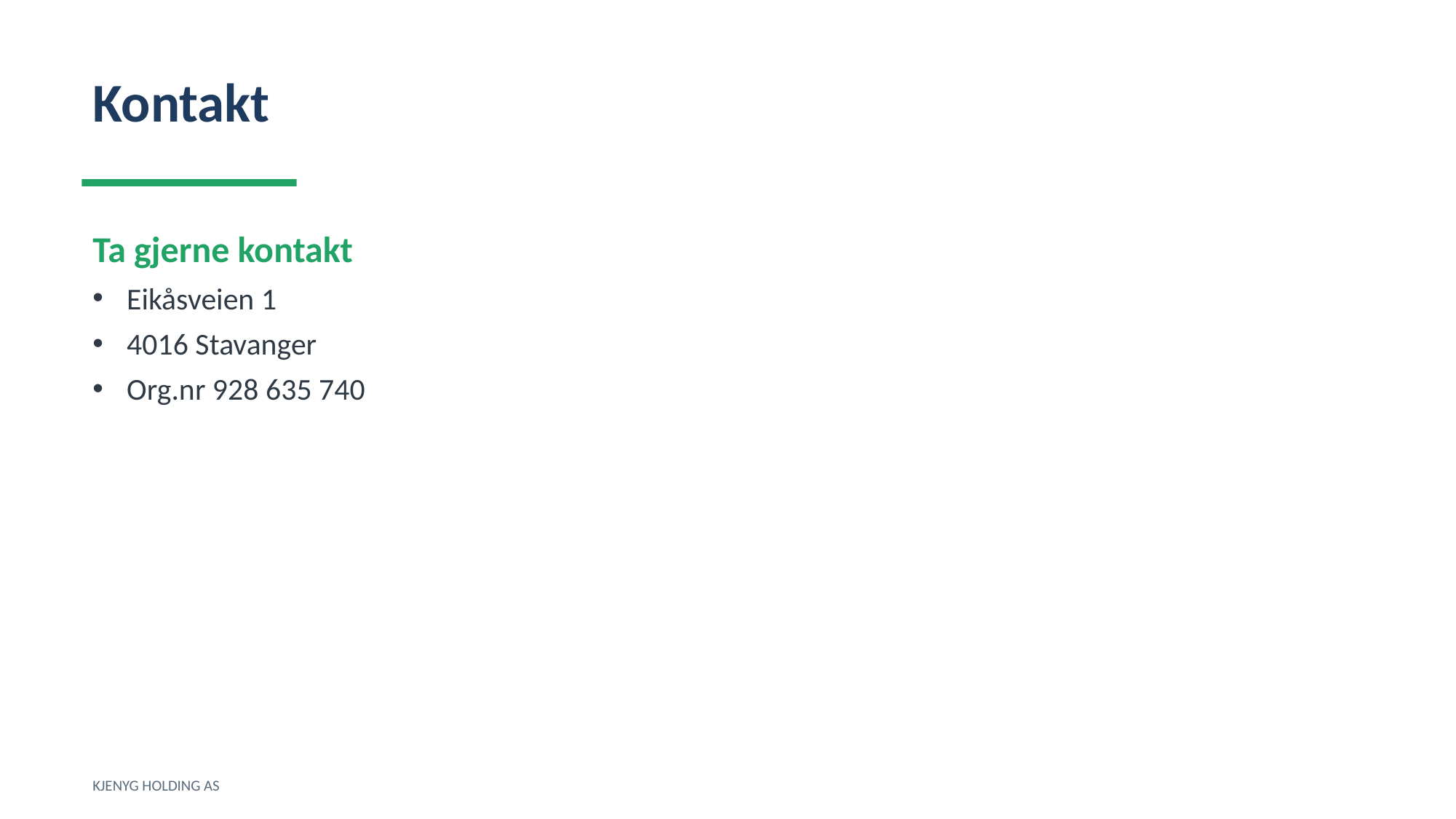

Kontakt

Ta gjerne kontakt
Eikåsveien 1
4016 Stavanger
Org.nr 928 635 740
KJENYG HOLDING AS